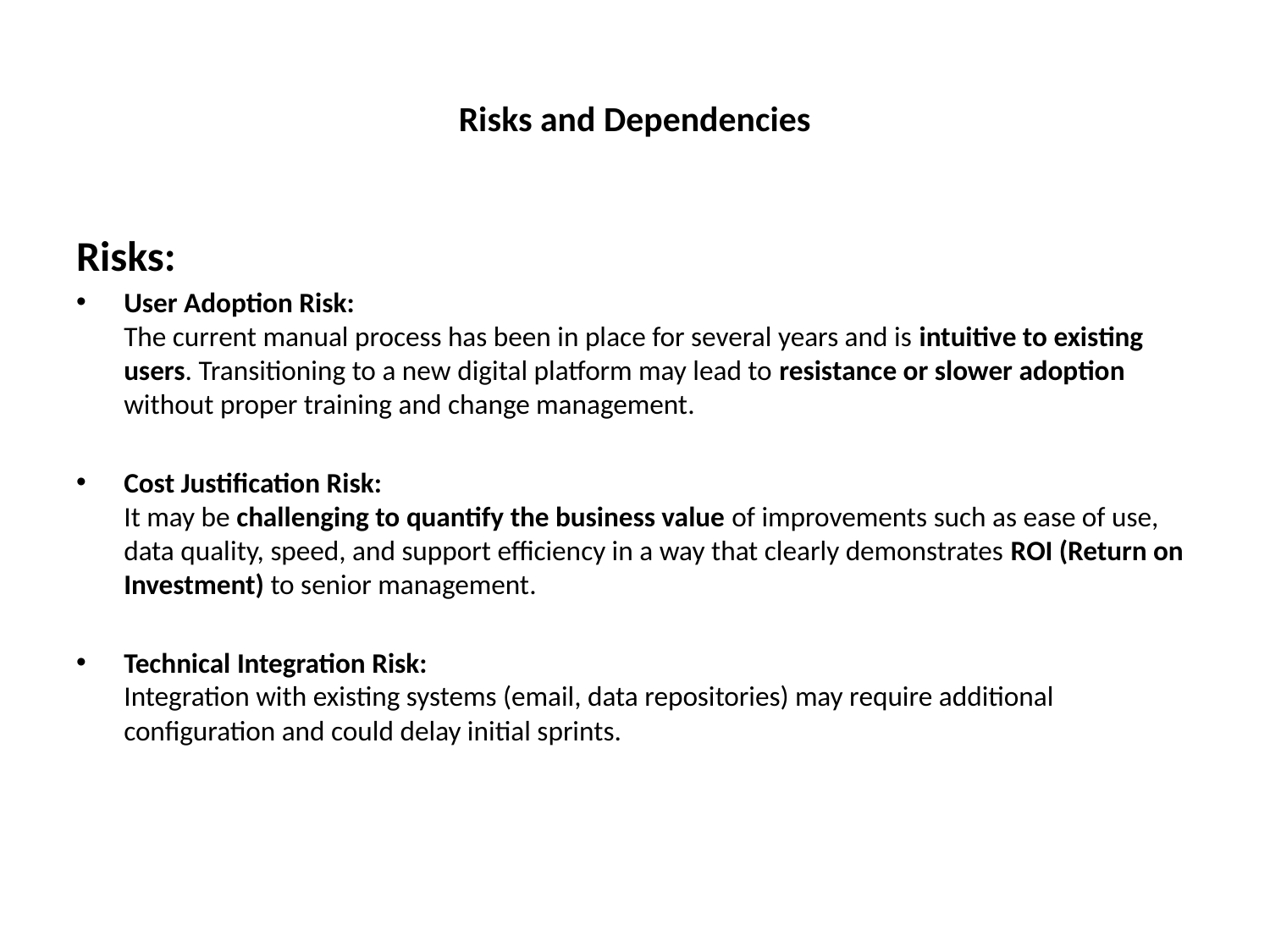

# Risks and Dependencies
Risks:
User Adoption Risk:
The current manual process has been in place for several years and is intuitive to existing users. Transitioning to a new digital platform may lead to resistance or slower adoption without proper training and change management.

Cost Justification Risk:
It may be challenging to quantify the business value of improvements such as ease of use, data quality, speed, and support efficiency in a way that clearly demonstrates ROI (Return on Investment) to senior management.

Technical Integration Risk:
Integration with existing systems (email, data repositories) may require additional configuration and could delay initial sprints.